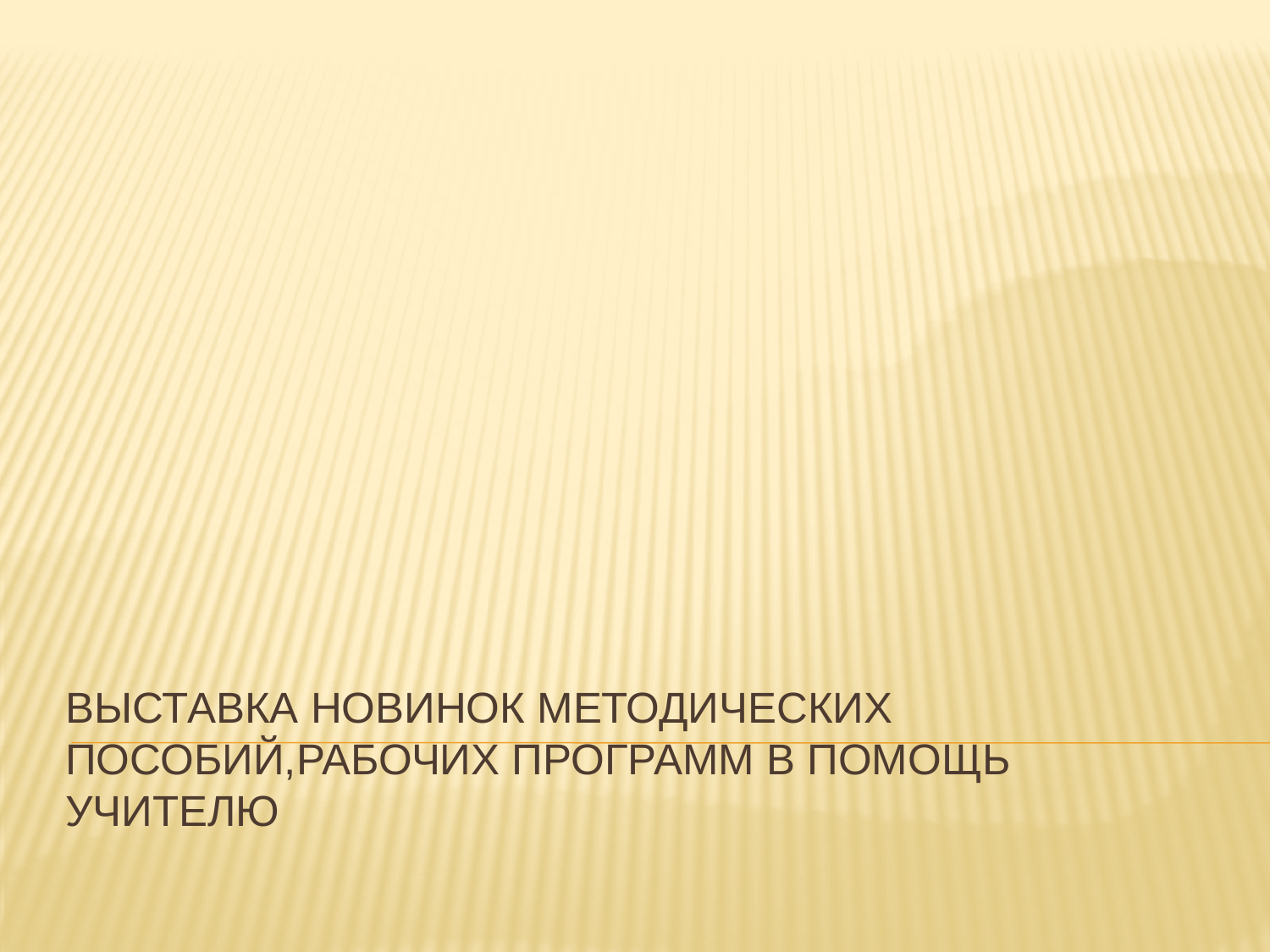

# ВЫСТАВКА НОВИНОК МЕТОДИЧЕСКИХ ПОСОБИЙ,РАБОЧИХ ПРОГРАММ В ПОМОЩЬ УЧИТЕЛЮ